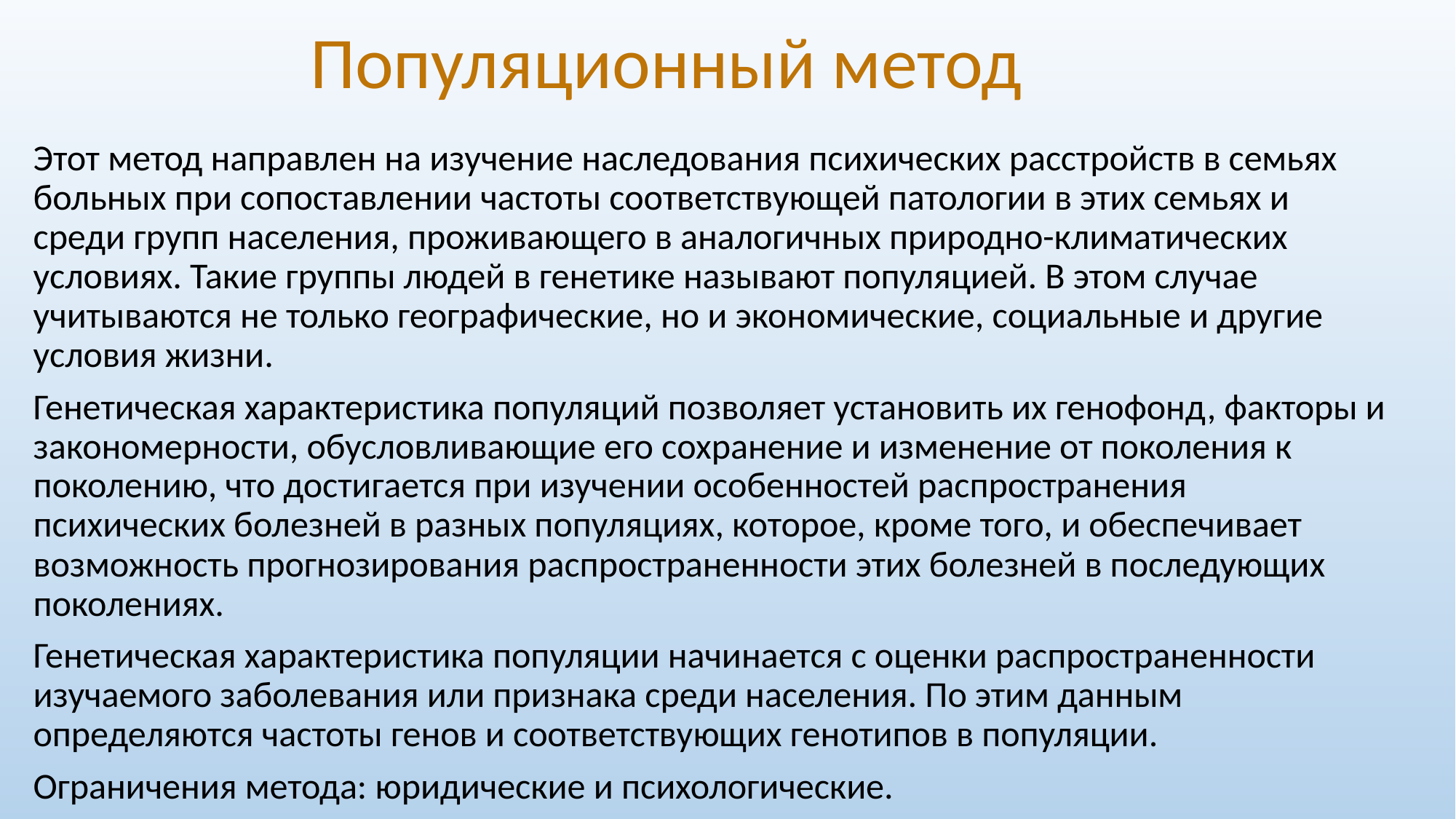

# Популяционный метод
Этот метод направлен на изучение наследования психических расстройств в семьях больных при сопоставлении частоты соответствующей патологии в этих семьях и среди групп населения, проживающего в аналогичных природно-климатических условиях. Такие группы людей в генетике называют популяцией. В этом случае учитываются не только географические, но и экономические, социальные и другие условия жизни.
Генетическая характеристика популяций позволяет установить их генофонд, факторы и закономерности, обусловливающие его сохранение и изменение от поколения к поколению, что достигается при изучении особенностей распространения психических болезней в разных популяциях, которое, кроме того, и обеспечивает возможность прогнозирования распространенности этих болезней в последующих поколениях.
Генетическая характеристика популяции начинается с оценки распространенности изучаемого заболевания или признака среди населения. По этим данным определяются частоты генов и соответствующих генотипов в популяции.
Ограничения метода: юридические и психологические.